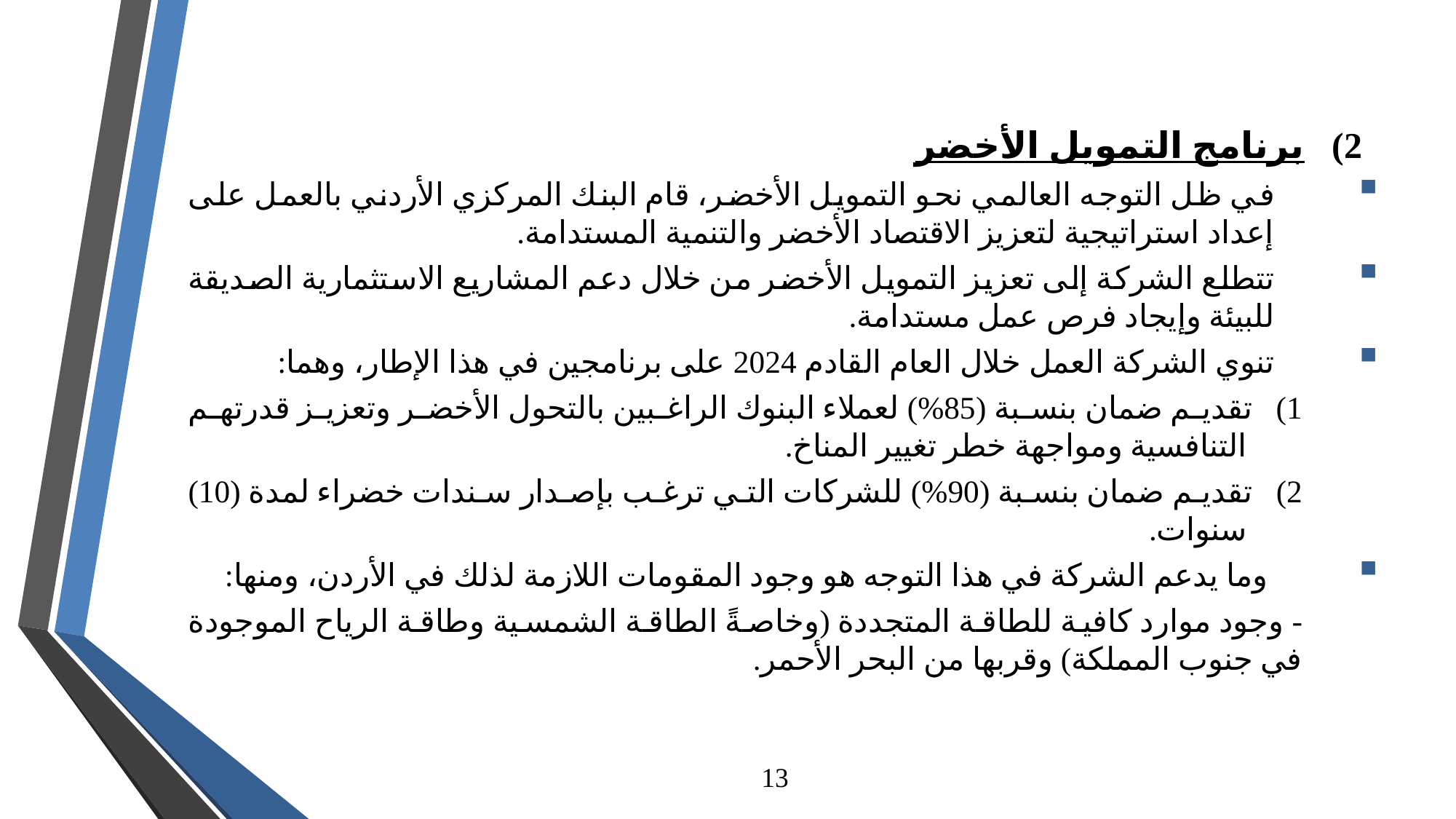

2)   برنامج التمويل الأخضر
في ظل التوجه العالمي نحو التمويل الأخضر، قام البنك المركزي الأردني بالعمل على إعداد استراتيجية لتعزيز الاقتصاد الأخضر والتنمية المستدامة.
تتطلع الشركة إلى تعزيز التمويل الأخضر من خلال دعم المشاريع الاستثمارية الصديقة للبيئة وإيجاد فرص عمل مستدامة.
تنوي الشركة العمل خلال العام القادم 2024 على برنامجين في هذا الإطار، وهما:
1)   تقديم ضمان بنسبة (85%) لعملاء البنوك الراغبين بالتحول الأخضر وتعزيز قدرتهم التنافسية ومواجهة خطر تغيير المناخ.
2)   تقديم ضمان بنسبة (90%) للشركات التي ترغب بإصدار سندات خضراء لمدة (10) سنوات.
وما يدعم الشركة في هذا التوجه هو وجود المقومات اللازمة لذلك في الأردن، ومنها:
- وجود موارد كافية للطاقة المتجددة (وخاصةً الطاقة الشمسية وطاقة الرياح الموجودة في جنوب المملكة) وقربها من البحر الأحمر.

13